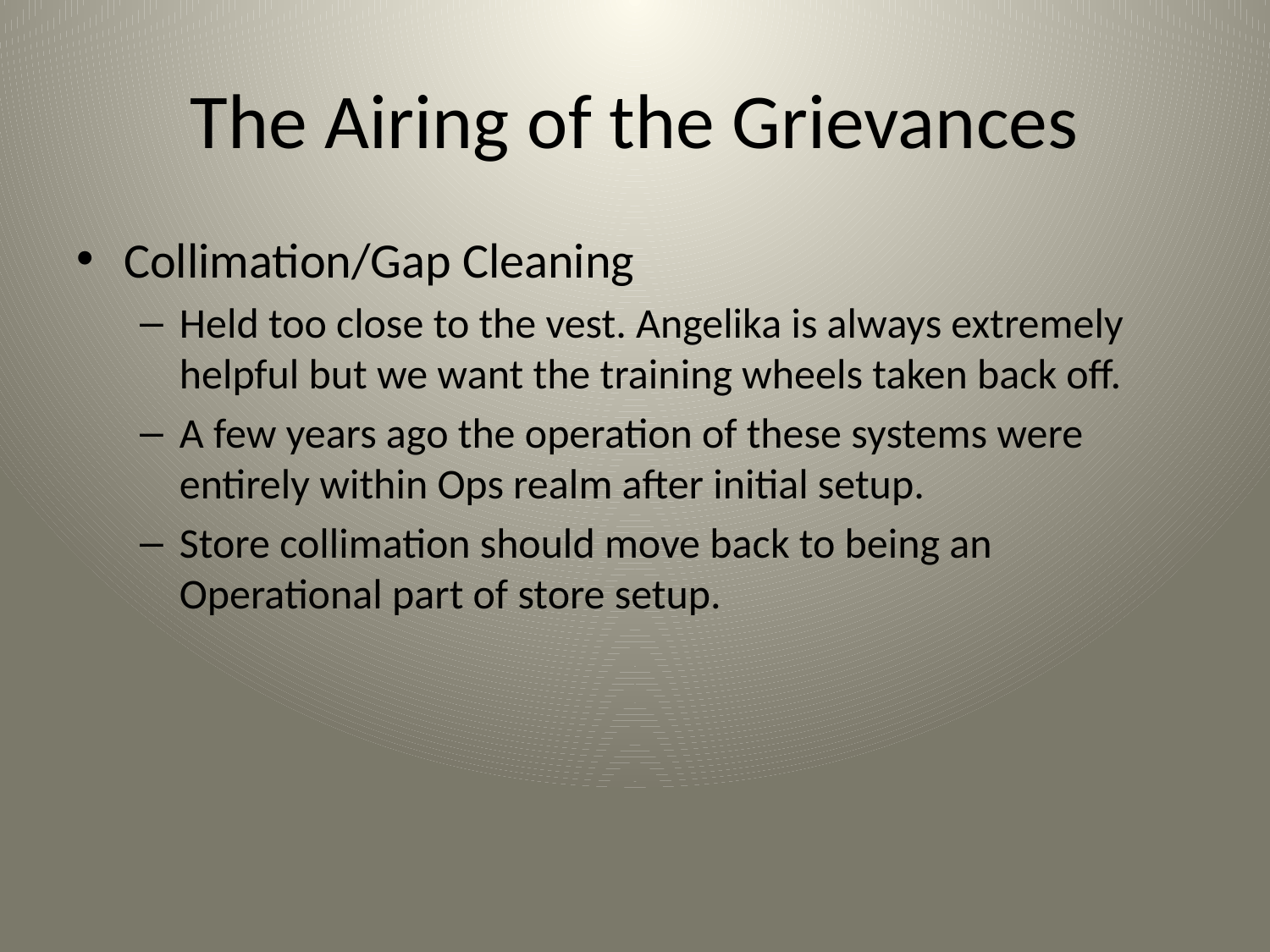

# The Airing of the Grievances
Collimation/Gap Cleaning
Held too close to the vest. Angelika is always extremely helpful but we want the training wheels taken back off.
A few years ago the operation of these systems were entirely within Ops realm after initial setup.
Store collimation should move back to being an Operational part of store setup.